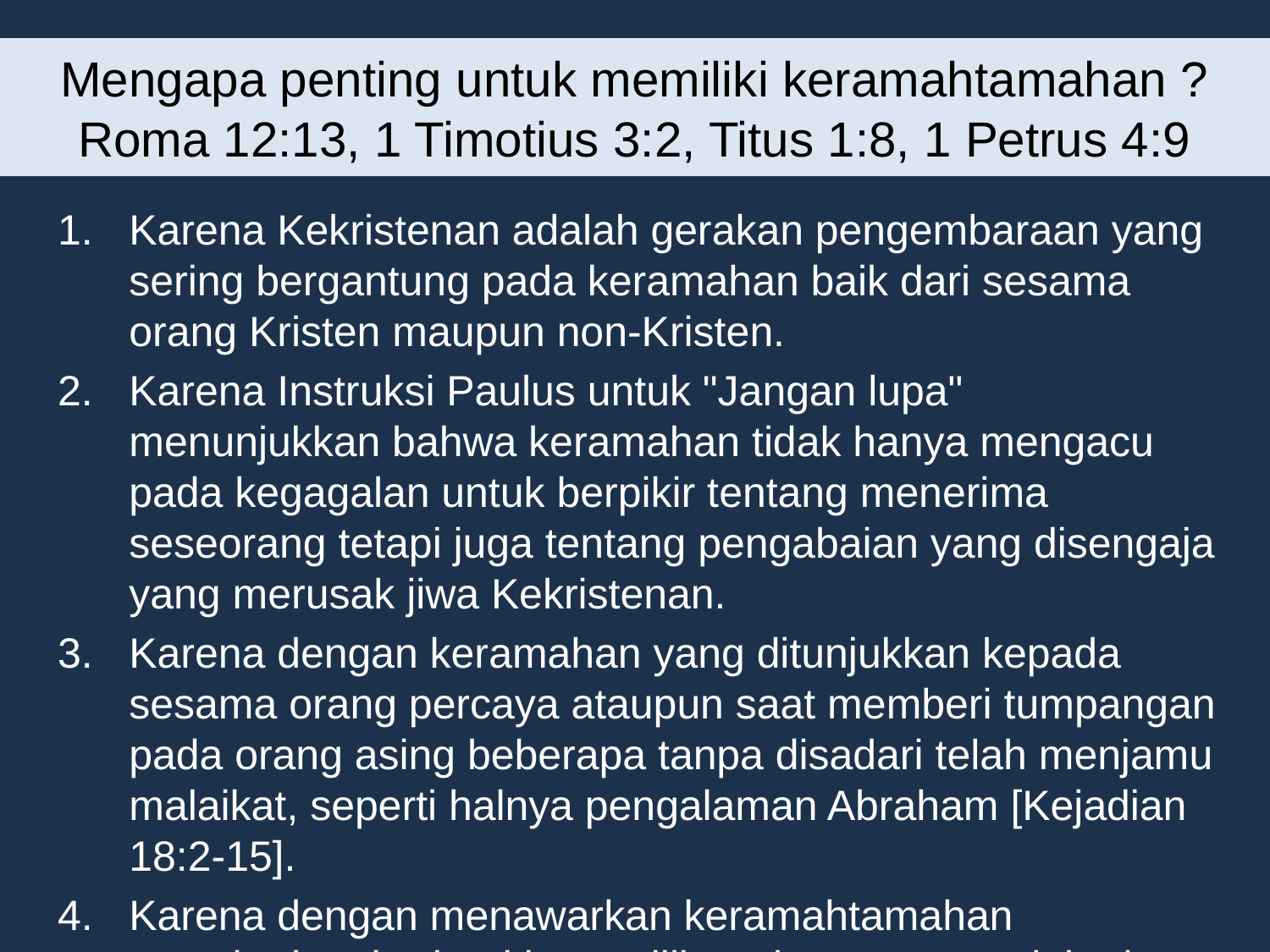

# Mengapa penting untuk memiliki keramahtamahan ? Roma 12:13, 1 Timotius 3:2, Titus 1:8, 1 Petrus 4:9
Karena Kekristenan adalah gerakan pengembaraan yang sering bergantung pada keramahan baik dari sesama orang Kristen maupun non-Kristen.
Karena Instruksi Paulus untuk "Jangan lupa" menunjukkan bahwa keramahan tidak hanya mengacu pada kegagalan untuk berpikir tentang menerima seseorang tetapi juga tentang pengabaian yang disengaja yang merusak jiwa Kekristenan.
Karena dengan keramahan yang ditunjukkan kepada sesama orang percaya ataupun saat memberi tumpangan pada orang asing beberapa tanpa disadari telah menjamu malaikat, seperti halnya pengalaman Abraham [Kejadian 18:2-15].
Karena dengan menawarkan keramahtamahan menyiratkan berbagi kepemilikan dengan orang lain dan menderita dengan orang lain, seperti yang dilakukan Yesus untuk kita [Ibrani 2: 10-18].